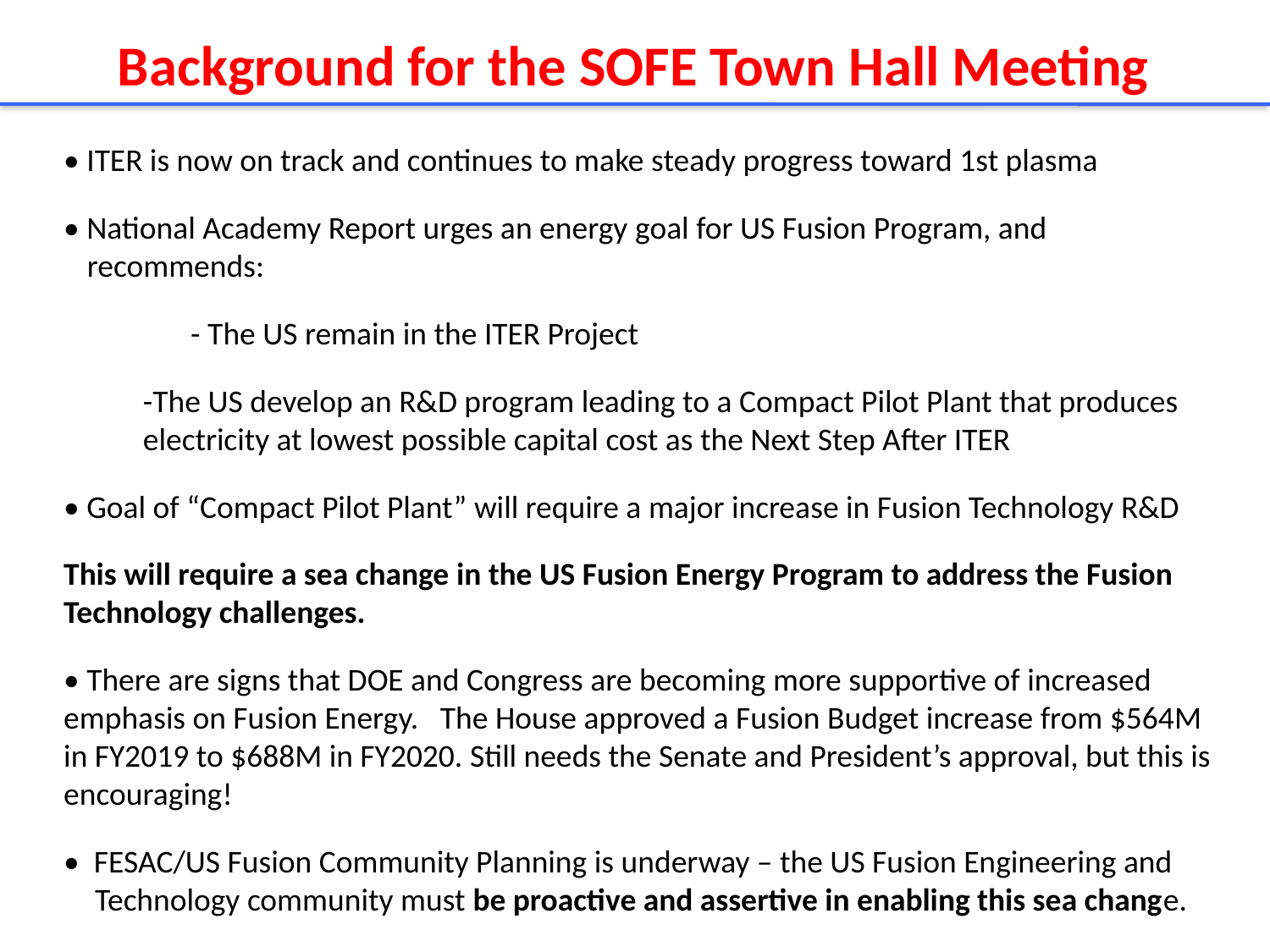

Background for the SOFE Town Hall Meeting
• ITER is now on track and continues to make steady progress toward 1st plasma

• National Academy Report urges an energy goal for US Fusion Program, and recommends:

	- The US remain in the ITER Project

	-The US develop an R&D program leading to a Compact Pilot Plant that produces electricity at lowest possible capital cost as the Next Step After ITER

• Goal of “Compact Pilot Plant” will require a major increase in Fusion Technology R&D

This will require a sea change in the US Fusion Energy Program to address the Fusion Technology challenges.

• There are signs that DOE and Congress are becoming more supportive of increased emphasis on Fusion Energy.   The House approved a Fusion Budget increase from $564M in FY2019 to $688M in FY2020. Still needs the Senate and President’s approval, but this is encouraging!

•  FESAC/US Fusion Community Planning is underway – the US Fusion Engineering and Technology community must be proactive and assertive in enabling this sea change.